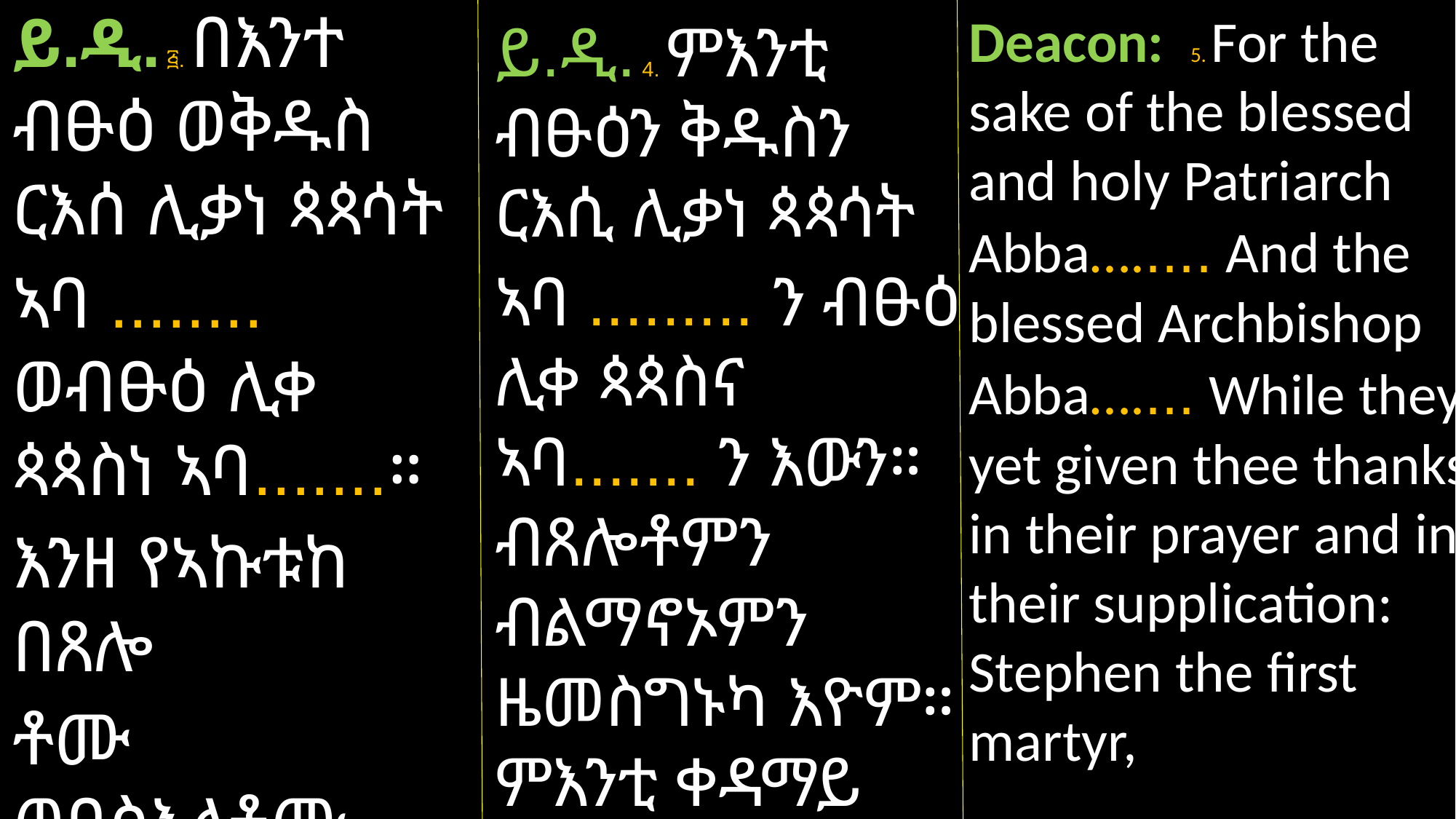

ይ.ዲ. ፭. በእንተ ብፁዕ ወቅዱስ ርእሰ ሊቃነ ጳጳሳት
ኣባ ........ ወብፁዕ ሊቀ ጳጳስነ ኣባ.......።
እንዘ የኣኩቱከ በጸሎ
ቶሙ ወበስእለቶሙ እስጢፋኖስ ቀዳሜ ሰማዕት።
Deacon:  5. For the sake of the blessed and holy Patriarch Abba…..... And the blessed Archbishop Abba….... While they yet given thee thanks in their prayer and in their supplication: Stephen the first martyr,
ይ.ዲ. 4. ምእንቲ ብፁዕን ቅዱስን ርእሲ ሊቃነ ጳጳሳት
ኣባ ......... ን ብፁዕ ሊቀ ጳጳስና ኣባ....... ን እውን። ብጸሎቶምን ብልማኖኦምን ዜመስግኑካ እዮም። ምእንቲ ቀዳማይ ሰማዕት እስጢፋኖስን፡